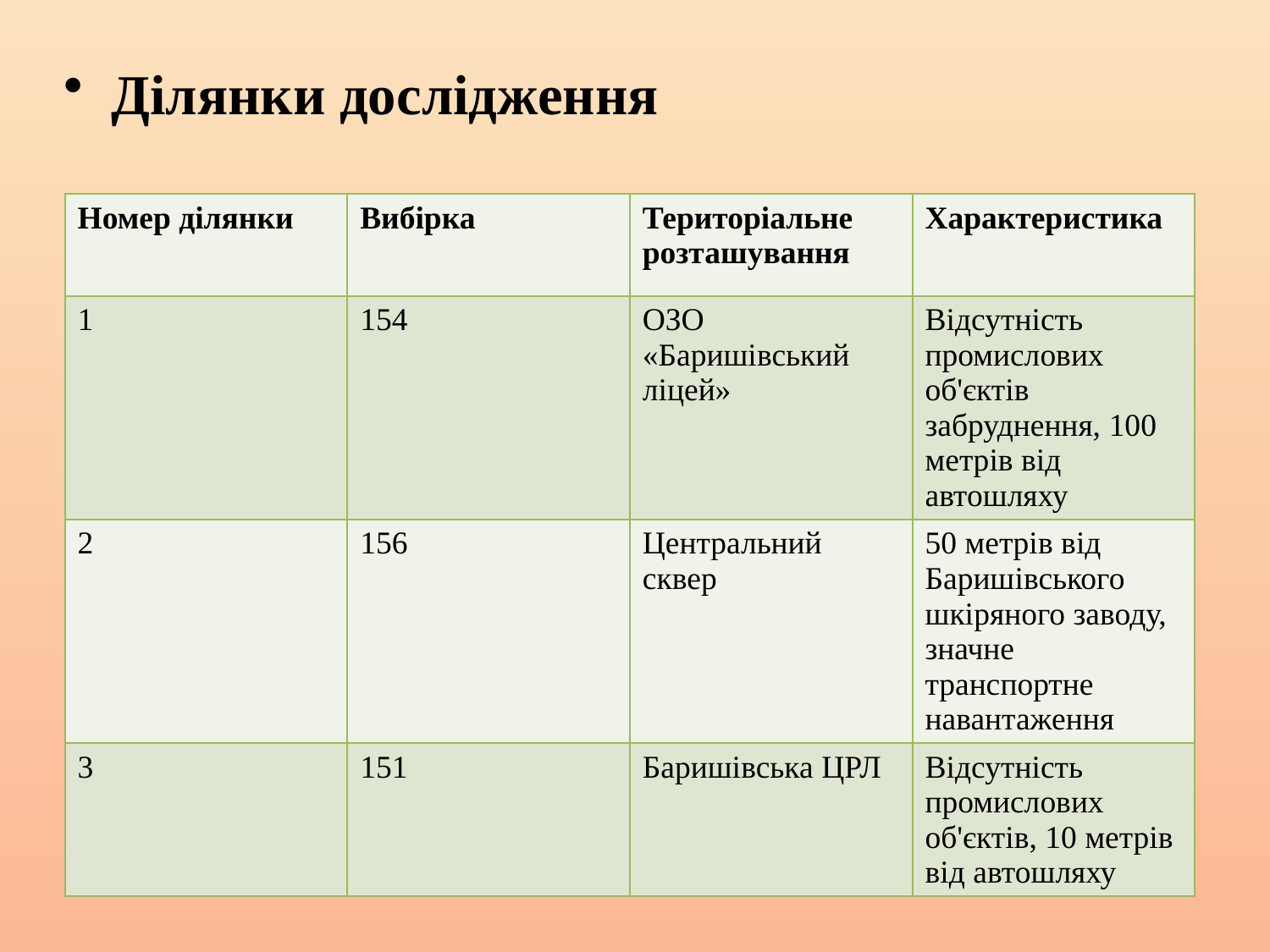

# Ділянки дослідження
| Номер ділянки | Вибірка | Територіальне розташування | Характеристика |
| --- | --- | --- | --- |
| 1 | 154 | ОЗО «Баришівський ліцей» | Відсутність промислових об'єктів забруднення, 100 метрів від автошляху |
| 2 | 156 | Центральний сквер | 50 метрів від Баришівського шкіряного заводу, значне транспортне навантаження |
| 3 | 151 | Баришівська ЦРЛ | Відсутність промислових об'єктів, 10 метрів від автошляху |